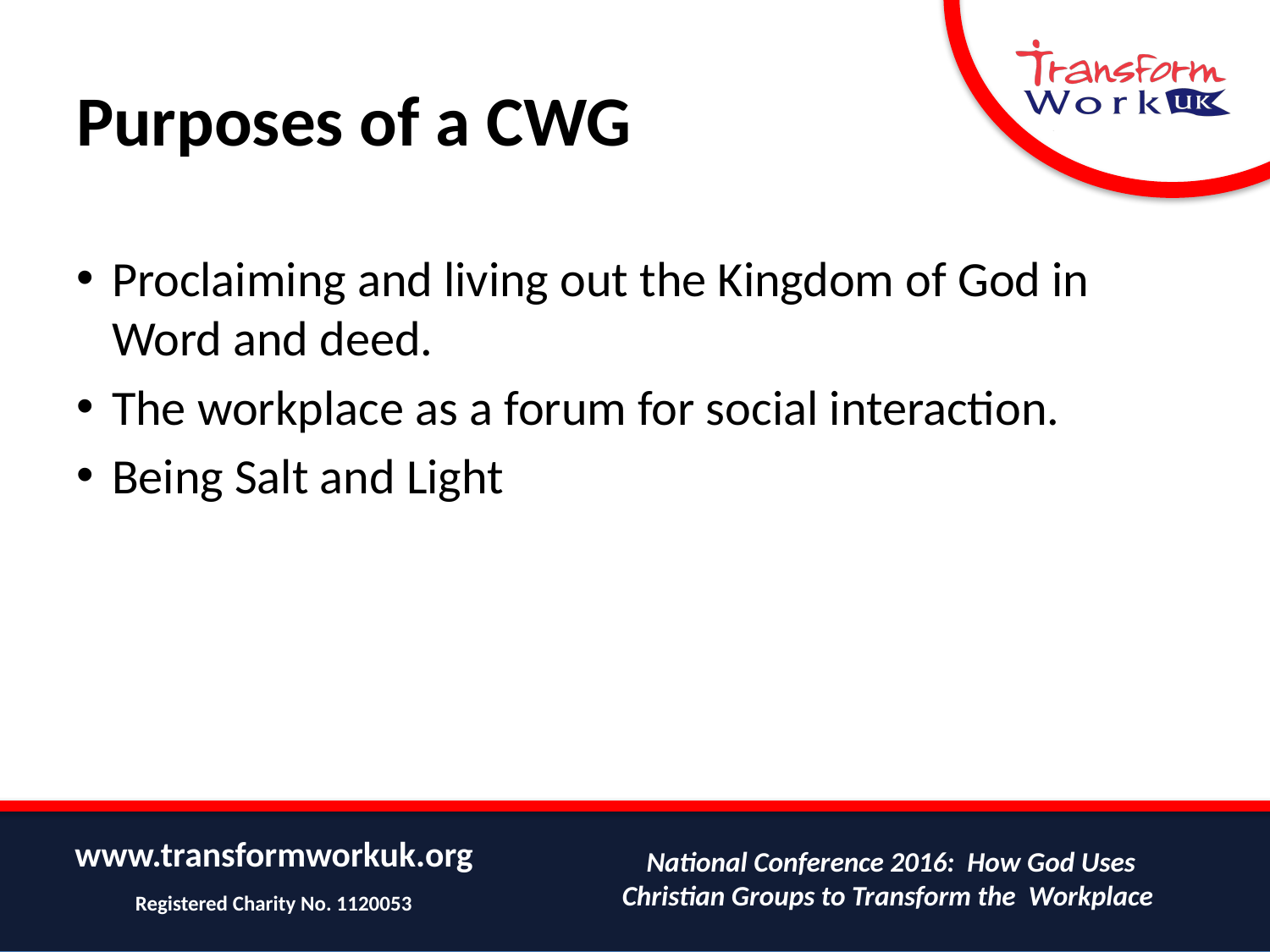

# Purposes of a CWG
Proclaiming and living out the Kingdom of God in Word and deed.
The workplace as a forum for social interaction.
Being Salt and Light